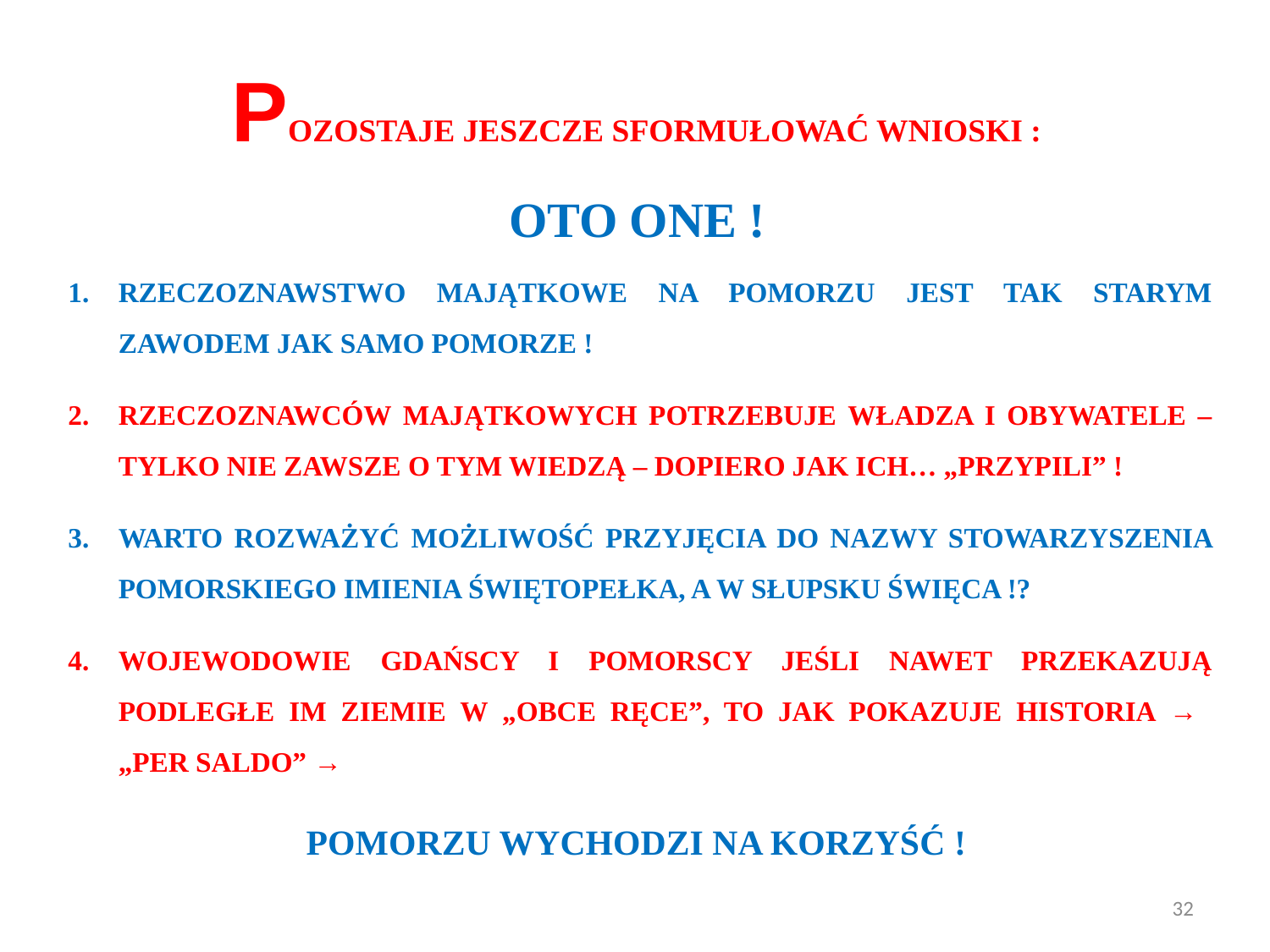

POZOSTAJE JESZCZE SFORMUŁOWAĆ WNIOSKI :
OTO ONE !
RZECZOZNAWSTWO MAJĄTKOWE NA POMORZU JEST TAK STARYM ZAWODEM JAK SAMO POMORZE !
RZECZOZNAWCÓW MAJĄTKOWYCH POTRZEBUJE WŁADZA I OBYWATELE – TYLKO NIE ZAWSZE O TYM WIEDZĄ – DOPIERO JAK ICH… „PRZYPILI” !
WARTO ROZWAŻYĆ MOŻLIWOŚĆ PRZYJĘCIA DO NAZWY STOWARZYSZENIA POMORSKIEGO IMIENIA ŚWIĘTOPEŁKA, A W SŁUPSKU ŚWIĘCA !?
WOJEWODOWIE GDAŃSCY I POMORSCY JEŚLI NAWET PRZEKAZUJĄ PODLEGŁE IM ZIEMIE W „OBCE RĘCE”, TO JAK POKAZUJE HISTORIA →
„PER SALDO” →
POMORZU WYCHODZI NA KORZYŚĆ !
32